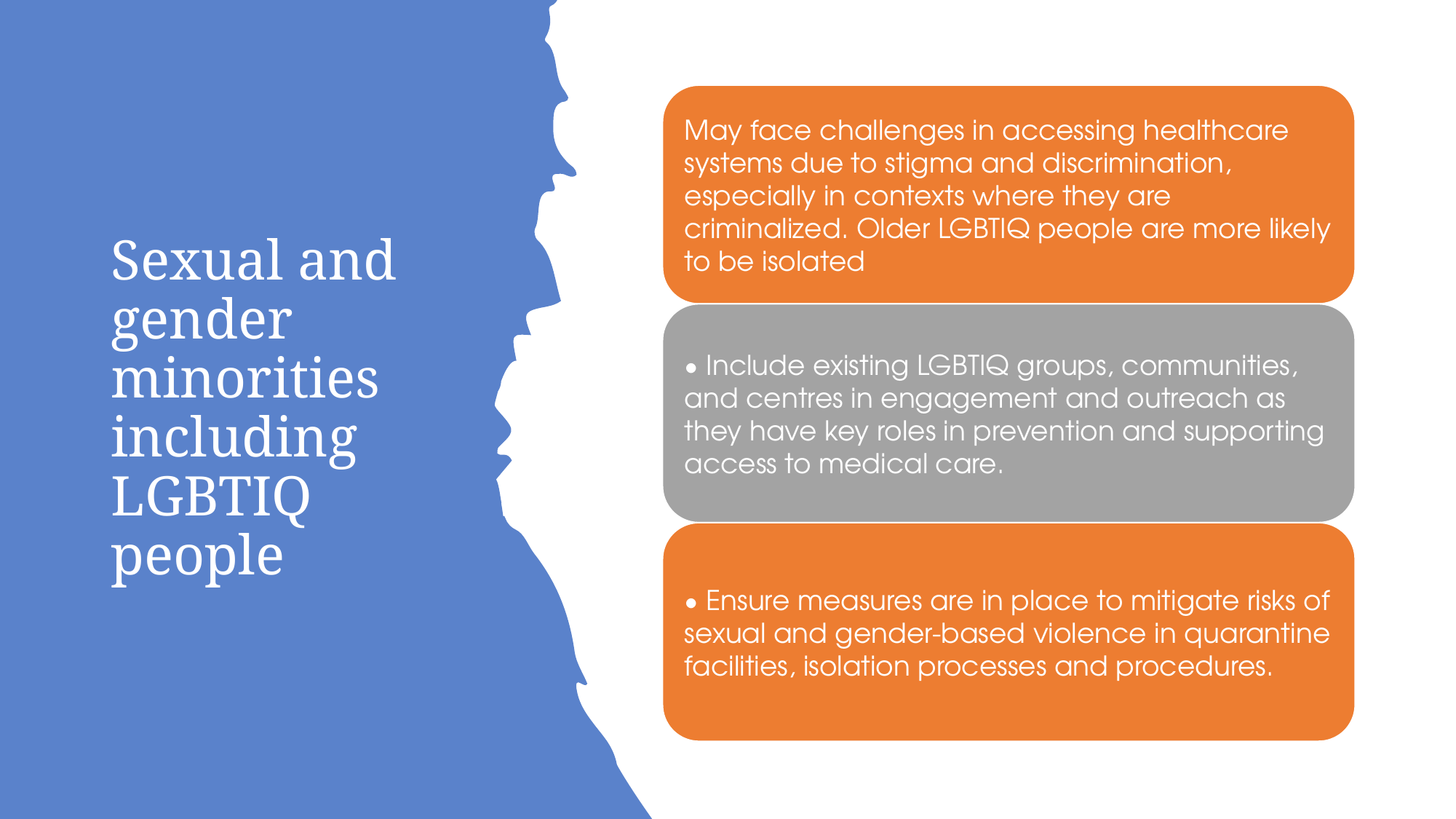

# Sexual and gender minorities including LGBTIQ people
May face challenges in accessing healthcare systems due to stigma and discrimination, especially in contexts where they are criminalized. Older LGBTIQ people are more likely to be isolated
• Include existing LGBTIQ groups, communities, and centres in engagement and outreach as they have key roles in prevention and supporting access to medical care.
• Ensure measures are in place to mitigate risks of sexual and gender-based violence in quarantine facilities, isolation processes and procedures.